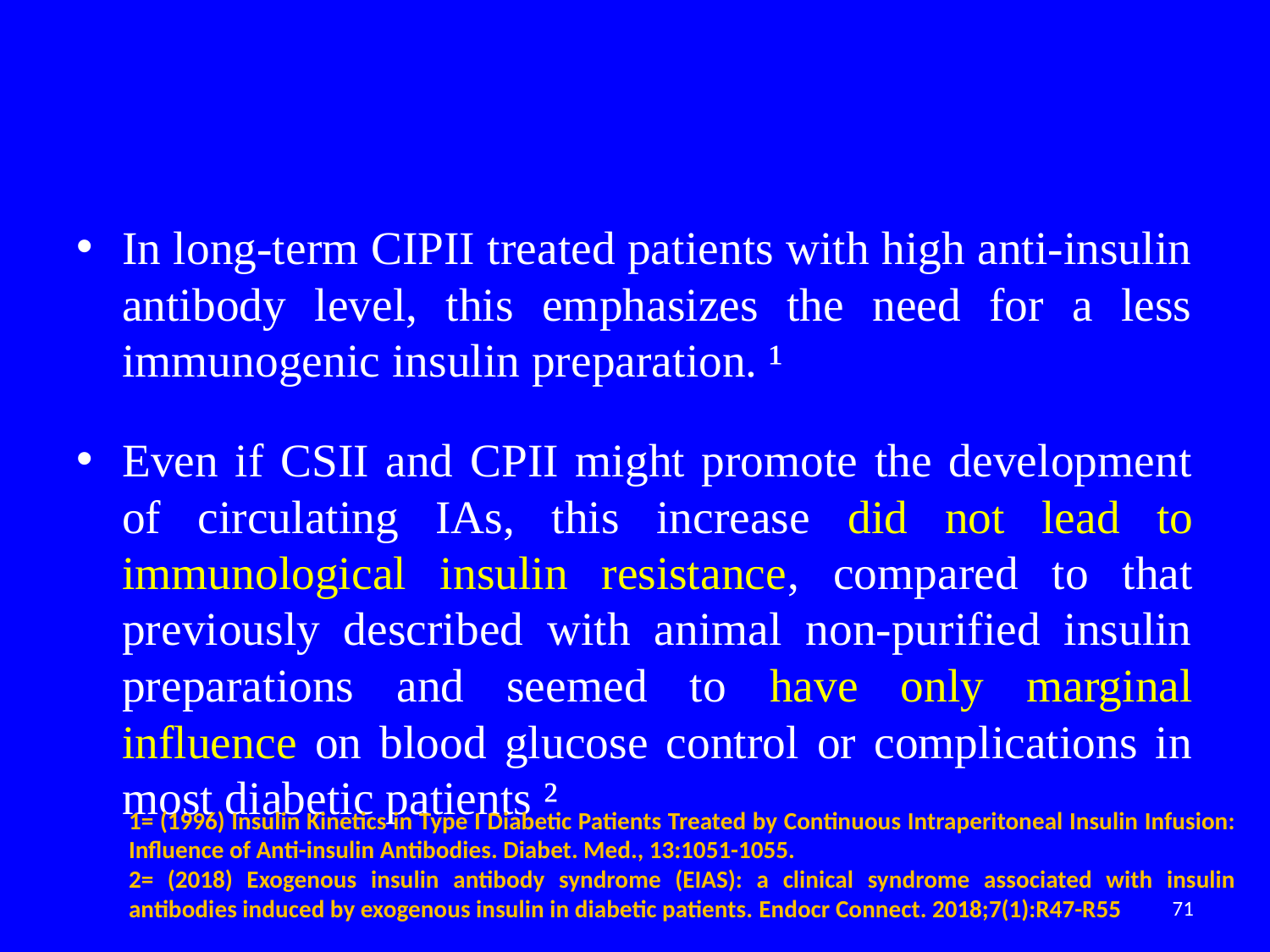

#
In long-term CIPII treated patients with high anti-insulin antibody level, this emphasizes the need for a less immunogenic insulin preparation. ¹

Even if CSII and CPII might promote the development of circulating IAs, this increase did not lead to immunological insulin resistance, compared to that previously described with animal non-purified insulin preparations and seemed to have only marginal influence on blood glucose control or complications in most diabetic patients ²

1= (1996) Insulin Kinetics in Type I Diabetic Patients Treated by Continuous Intraperitoneal Insulin Infusion: Influence of Anti-insulin Antibodies. Diabet. Med., 13:1051-1055.
2= (2018) Exogenous insulin antibody syndrome (EIAS): a clinical syndrome associated with insulin antibodies induced by exogenous insulin in diabetic patients. Endocr Connect. 2018;7(1):R47-R55
71